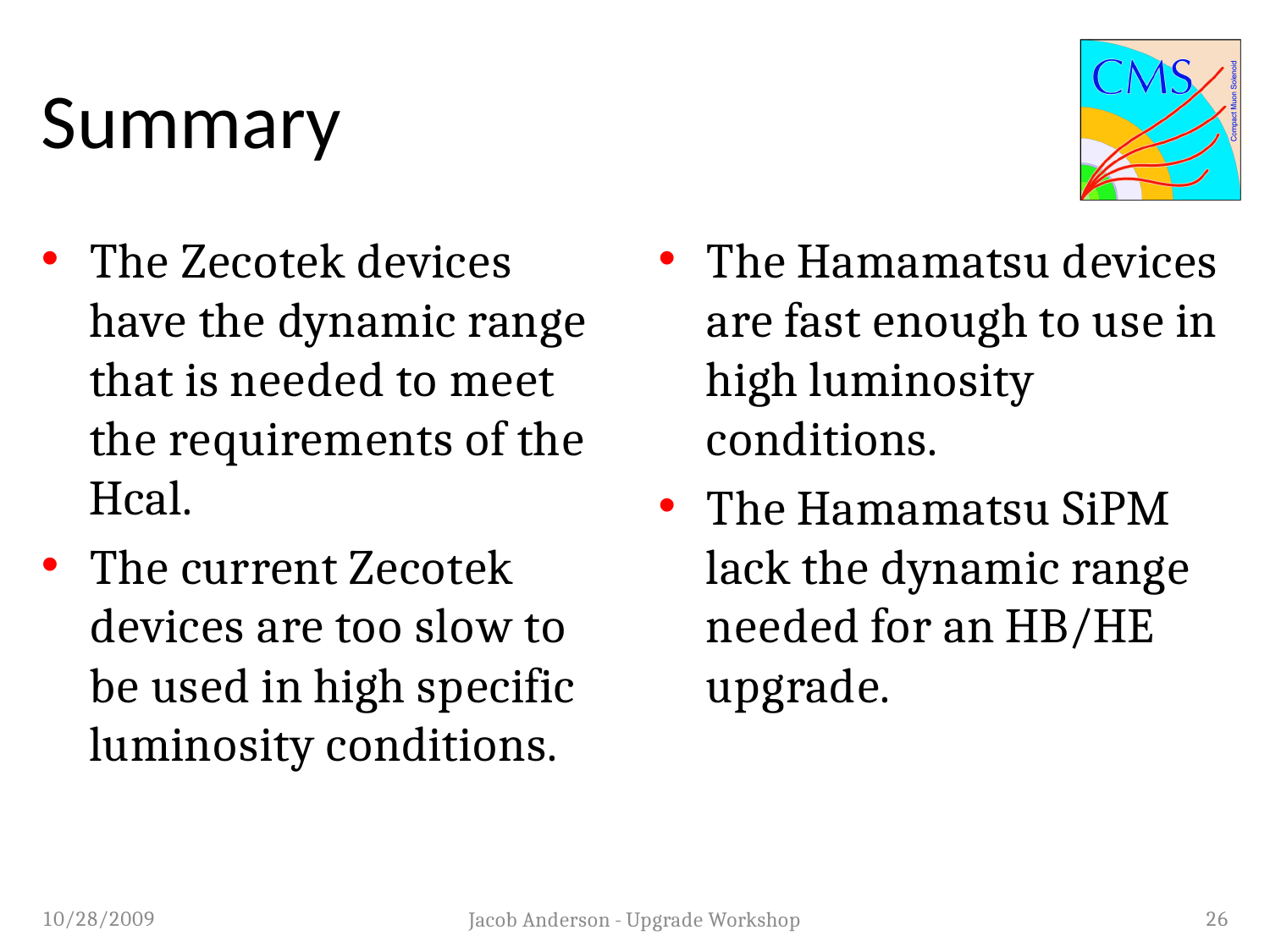

# Summary
The Zecotek devices have the dynamic range that is needed to meet the requirements of the Hcal.
The current Zecotek devices are too slow to be used in high specific luminosity conditions.
The Hamamatsu devices are fast enough to use in high luminosity conditions.
The Hamamatsu SiPM lack the dynamic range needed for an HB/HE upgrade.
10/28/2009
26
Jacob Anderson - Upgrade Workshop